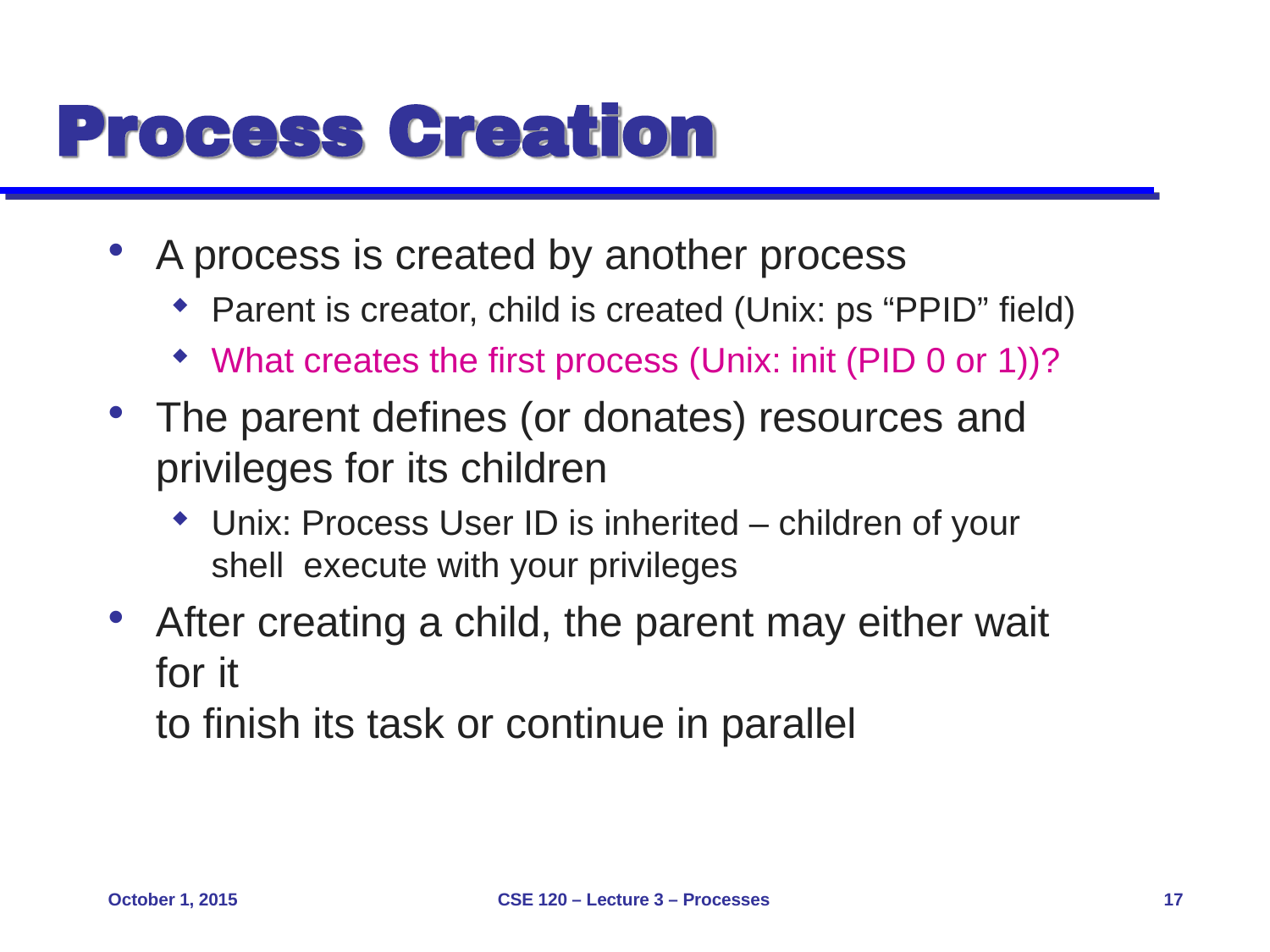

# Process Creation
A process is created by another process
Parent is creator, child is created (Unix: ps “PPID” field)
What creates the first process (Unix: init (PID 0 or 1))?
The parent defines (or donates) resources and
privileges for its children
Unix: Process User ID is inherited – children of your shell  execute with your privileges
After creating a child, the parent may either wait for it
to finish its task or continue in parallel
October 1, 2015
CSE 120 – Lecture 3 – Processes
17